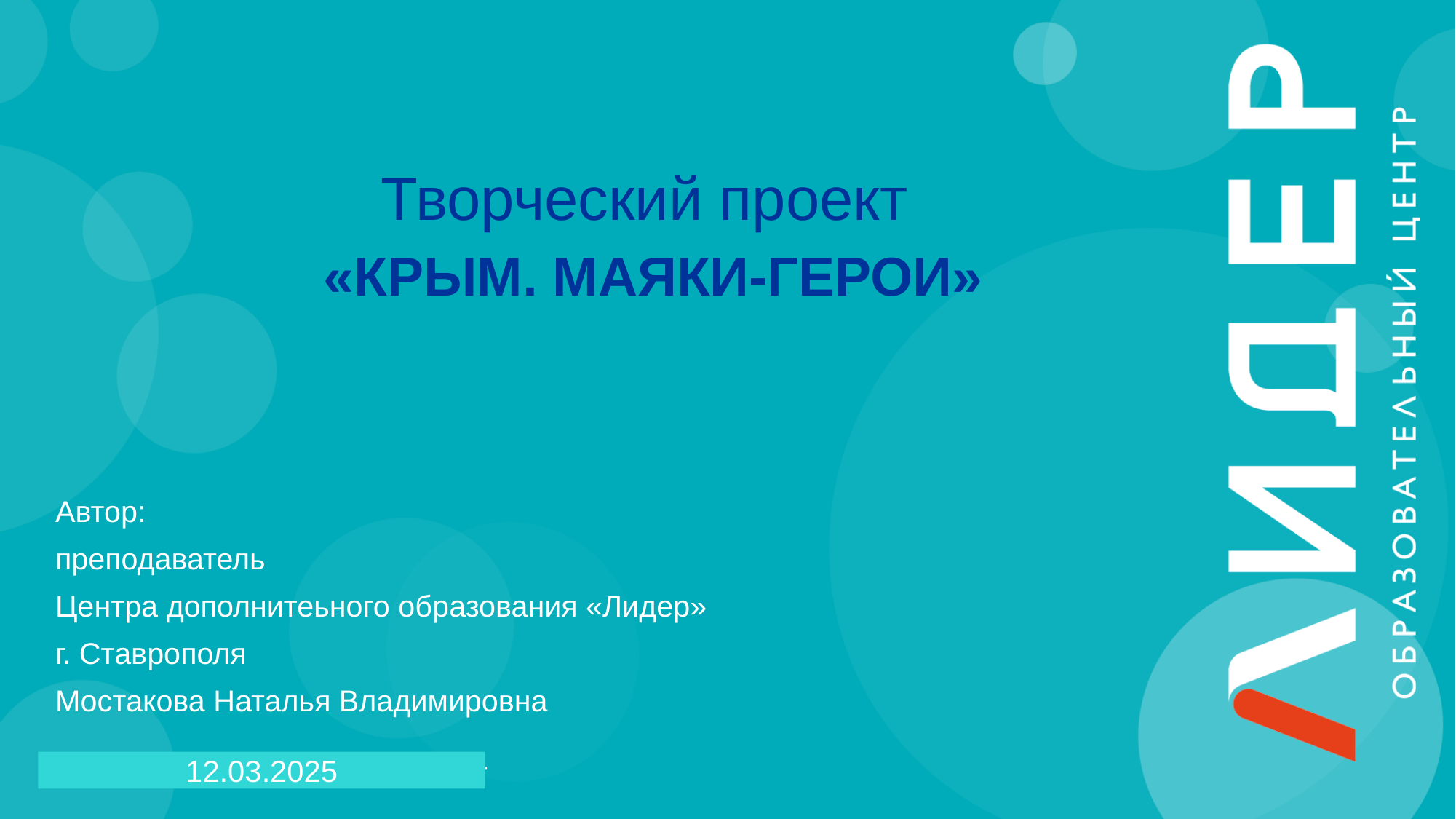

Творческий проект
«КРЫМ. МАЯКИ-ГЕРОИ»

Автор:
преподаватель
Центра дополнитеьного образования «Лидер»
г. Ставрополя
Мостакова Наталья Владимировна
12.03.2025